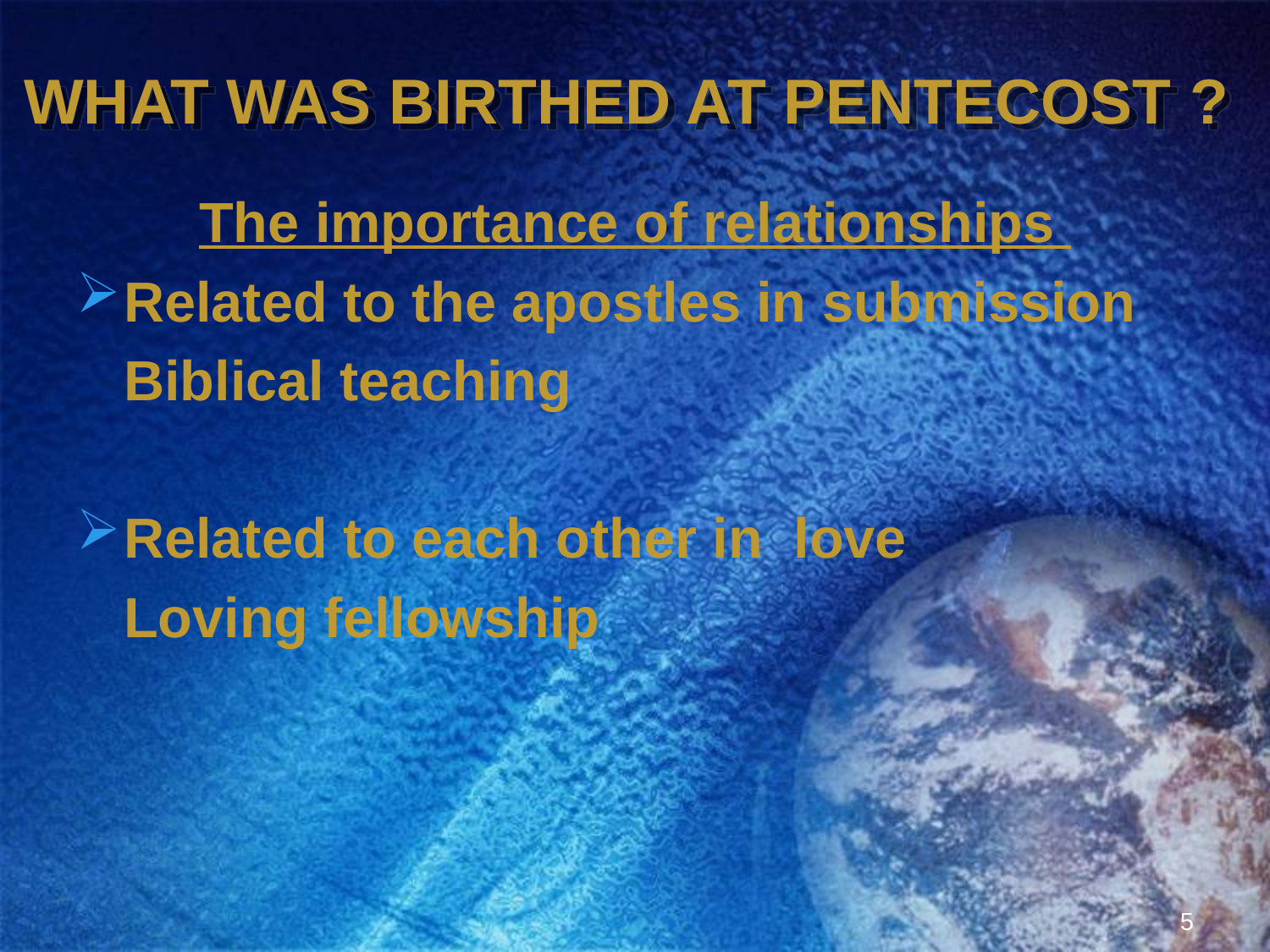

# WHAT WAS BIRTHED AT PENTECOST ?
The importance of relationships
Related to the apostles in submission
	Biblical teaching

Related to each other in  love
	Loving fellowship
5